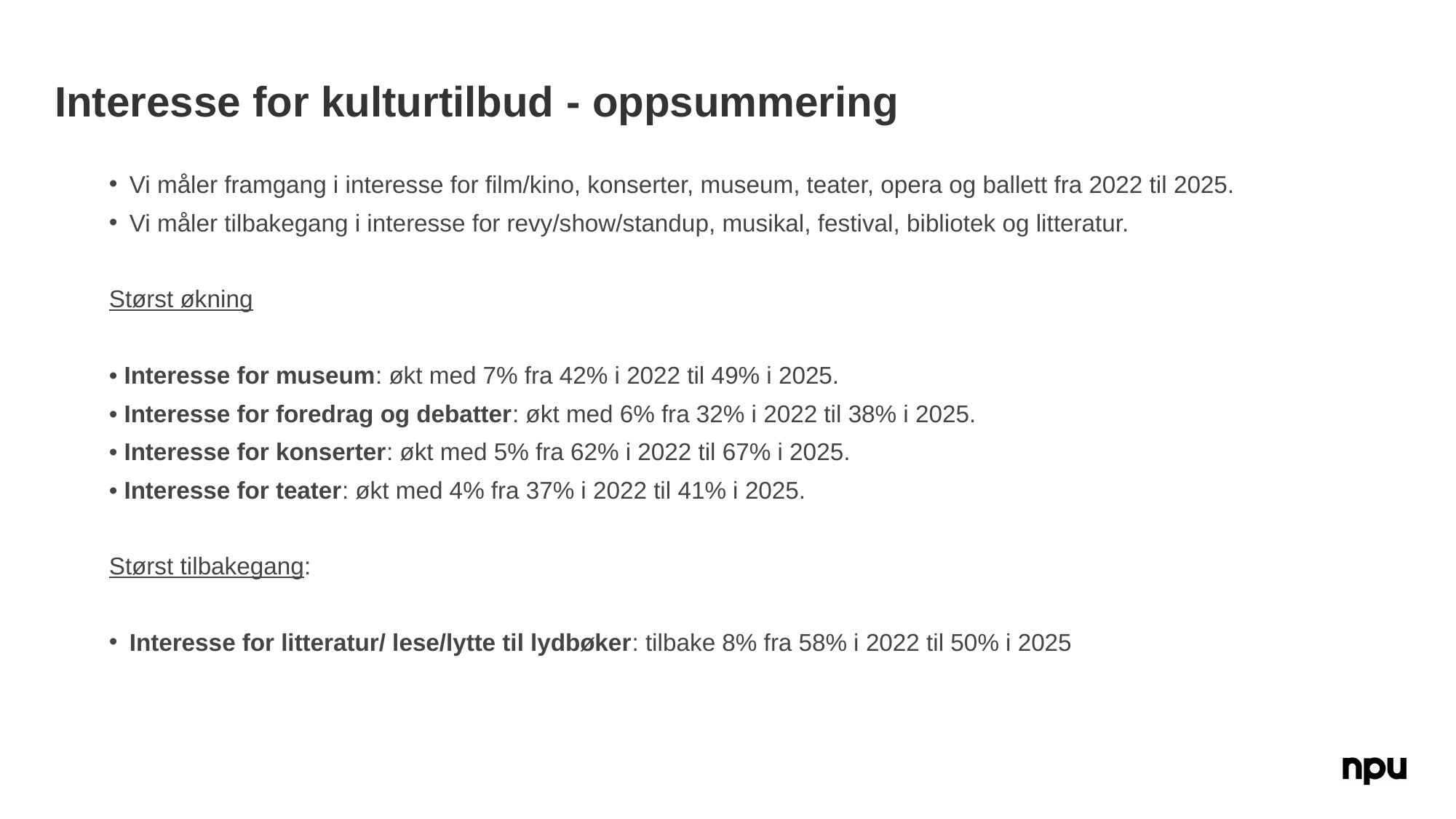

# Interesse for kulturtilbud - oppsummering
Vi måler framgang i interesse for film/kino, konserter, museum, teater, opera og ballett fra 2022 til 2025.
Vi måler tilbakegang i interesse for revy/show/standup, musikal, festival, bibliotek og litteratur.

Størst økning

• Interesse for museum: økt med 7% fra 42% i 2022 til 49% i 2025.
• Interesse for foredrag og debatter: økt med 6% fra 32% i 2022 til 38% i 2025.
• Interesse for konserter: økt med 5% fra 62% i 2022 til 67% i 2025.
• Interesse for teater: økt med 4% fra 37% i 2022 til 41% i 2025.

Størst tilbakegang:

Interesse for litteratur/ lese/lytte til lydbøker: tilbake 8% fra 58% i 2022 til 50% i 2025